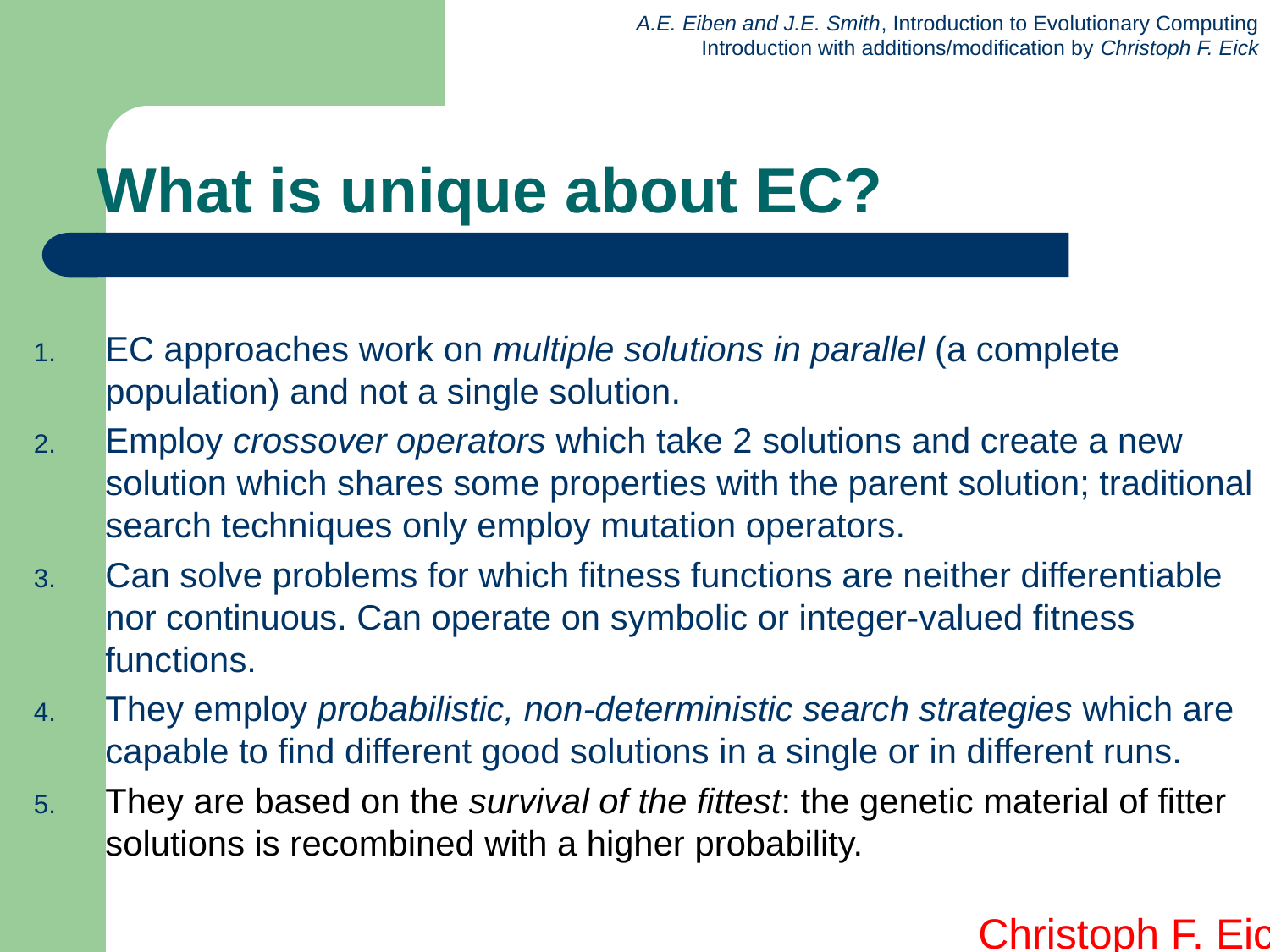

EC approaches work on multiple solutions in parallel (a complete population) and not a single solution.
Employ crossover operators which take 2 solutions and create a new solution which shares some properties with the parent solution; traditional search techniques only employ mutation operators.
Can solve problems for which fitness functions are neither differentiable nor continuous. Can operate on symbolic or integer-valued fitness functions.
They employ probabilistic, non-deterministic search strategies which are capable to find different good solutions in a single or in different runs.
They are based on the survival of the fittest: the genetic material of fitter solutions is recombined with a higher probability.
# What is unique about EC?
Christoph F. Eick